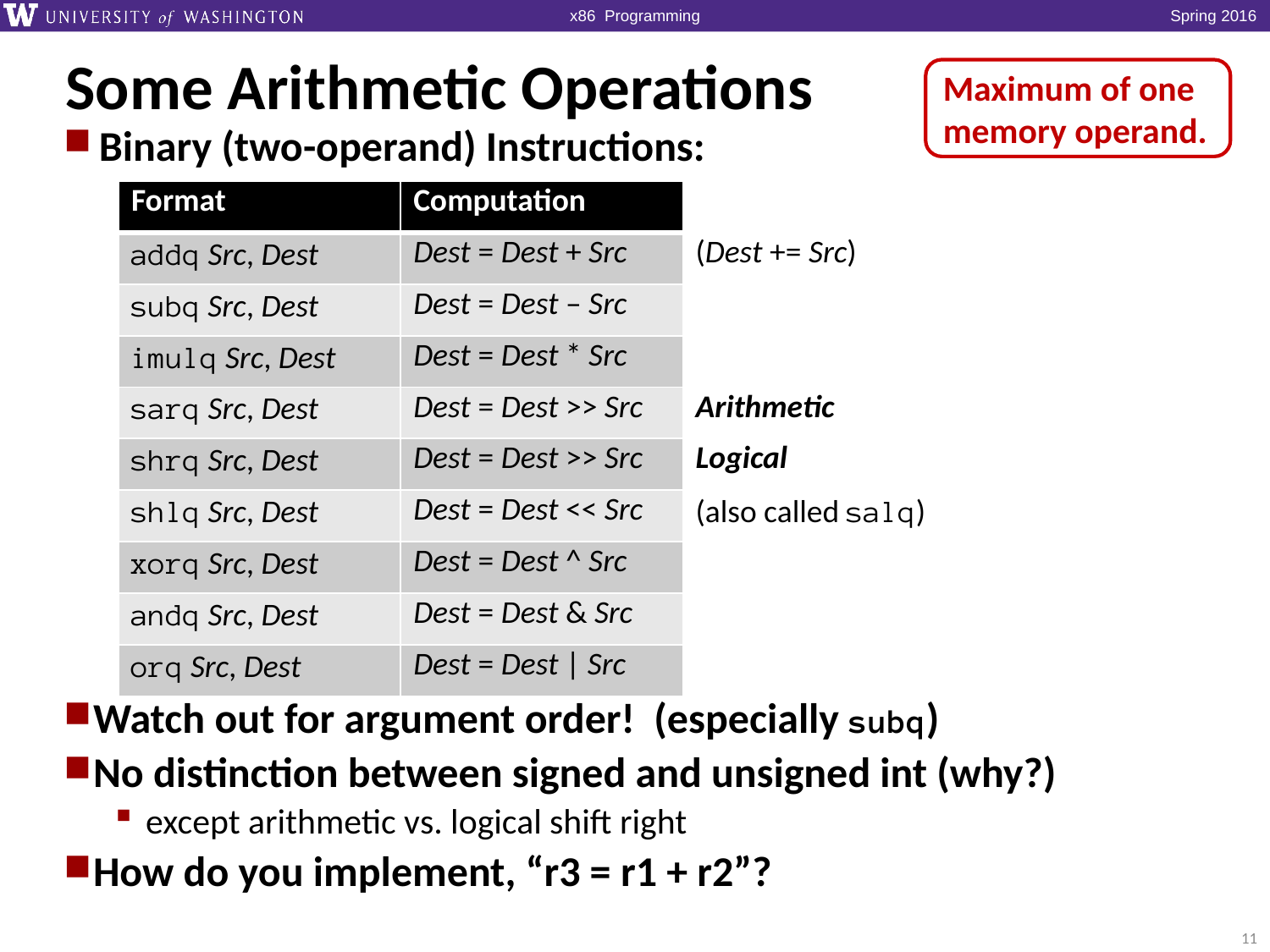

# Some Arithmetic Operations
Maximum of one memory operand.
Binary (two-operand) Instructions:

Watch out for argument order!  (especially subq)
No distinction between signed and unsigned int (why?)
except arithmetic vs. logical shift right
How do you implement, “r3 = r1 + r2”?
| Format | Computation |  |
| --- | --- | --- |
| addq Src, Dest | Dest = Dest + Src | (Dest += Src) |
| subq Src, Dest | Dest = Dest – Src |  |
| imulq Src, Dest | Dest = Dest \* Src |  |
| sarq Src, Dest | Dest = Dest >> Src | Arithmetic |
| shrq Src, Dest | Dest = Dest >> Src | Logical |
| shlq Src, Dest | Dest = Dest << Src | (also called salq) |
| xorq Src, Dest | Dest = Dest ^ Src |  |
| andq Src, Dest | Dest = Dest & Src |  |
| orq Src, Dest | Dest = Dest | Src |  |
11